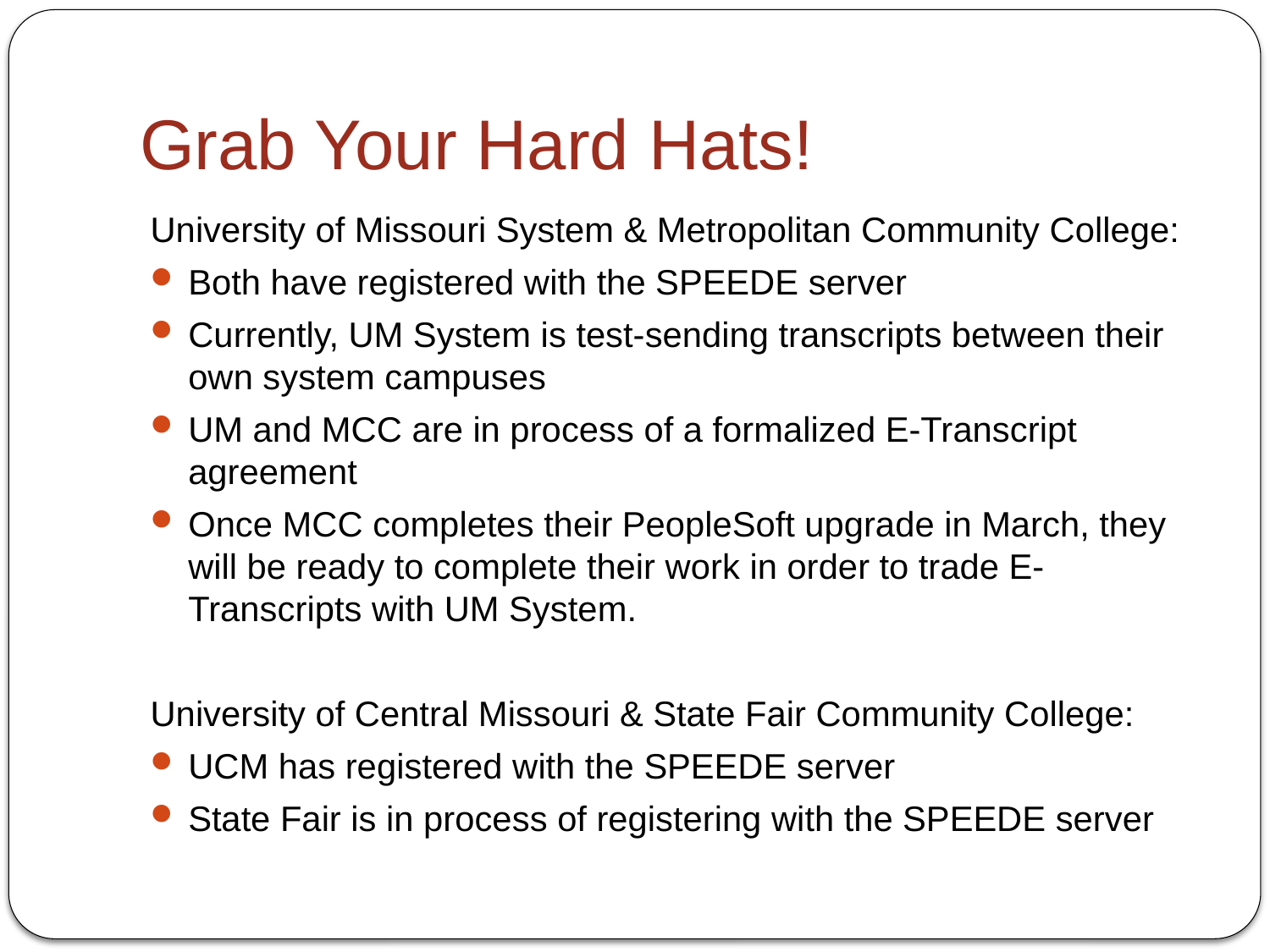

# Grab Your Hard Hats!
University of Missouri System & Metropolitan Community College:
Both have registered with the SPEEDE server
Currently, UM System is test-sending transcripts between their own system campuses
UM and MCC are in process of a formalized E-Transcript agreement
Once MCC completes their PeopleSoft upgrade in March, they will be ready to complete their work in order to trade E-Transcripts with UM System.

University of Central Missouri & State Fair Community College:
UCM has registered with the SPEEDE server
State Fair is in process of registering with the SPEEDE server